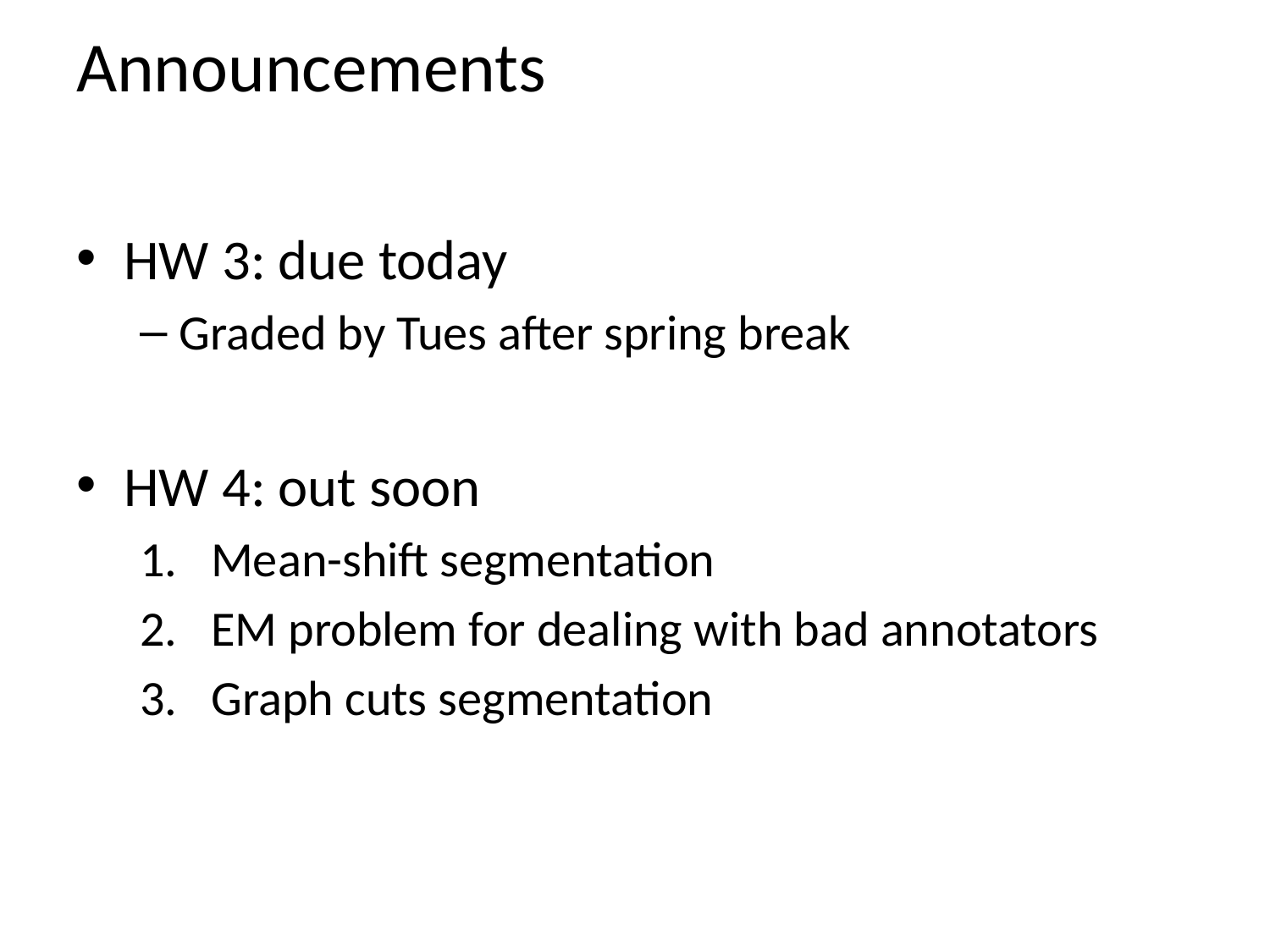

# Announcements

HW 3: due today
Graded by Tues after spring break

HW 4: out soon
Mean-shift segmentation
EM problem for dealing with bad annotators
Graph cuts segmentation